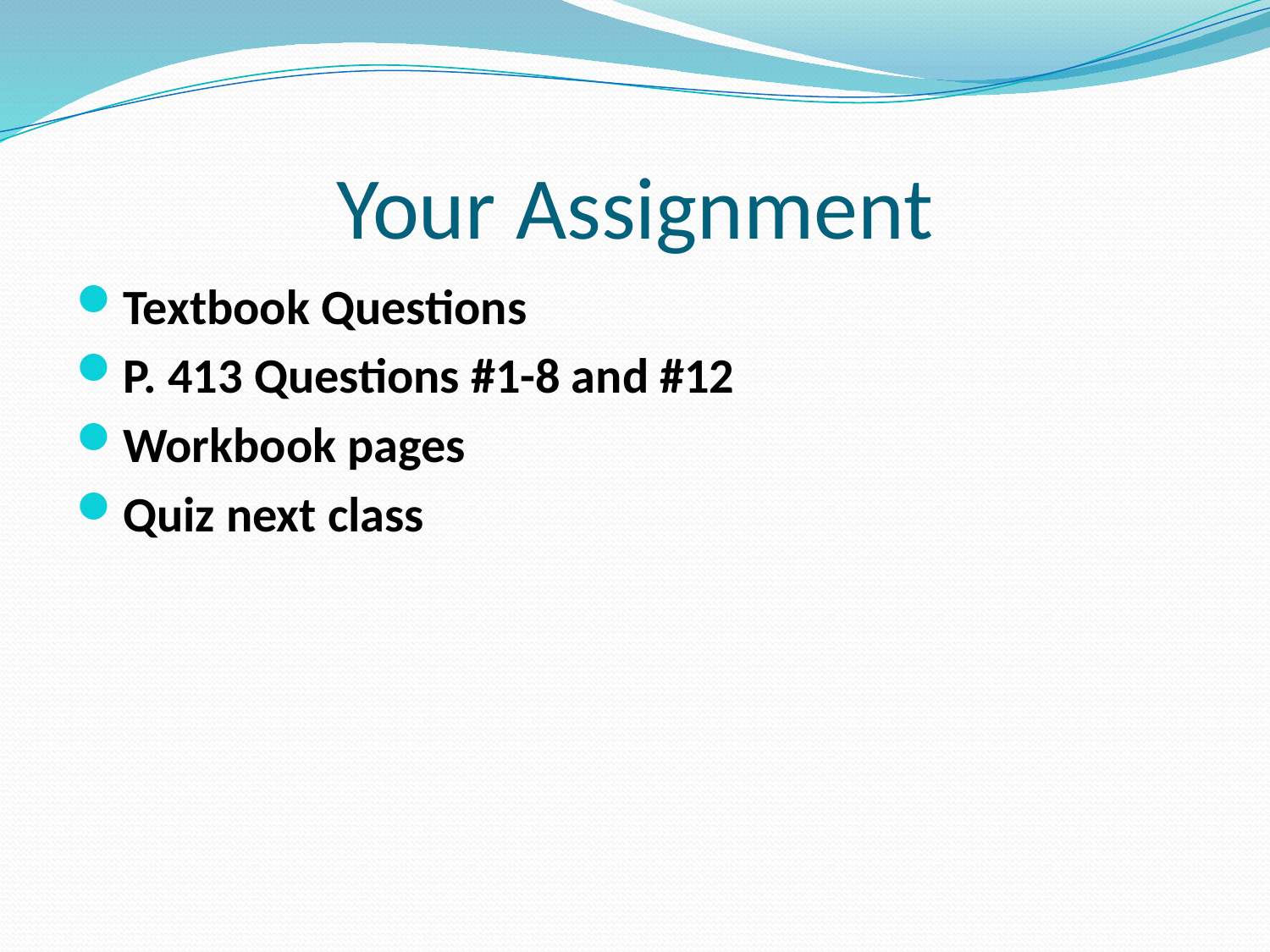

# Your Assignment
Textbook Questions
P. 413 Questions #1-8 and #12
Workbook pages
Quiz next class